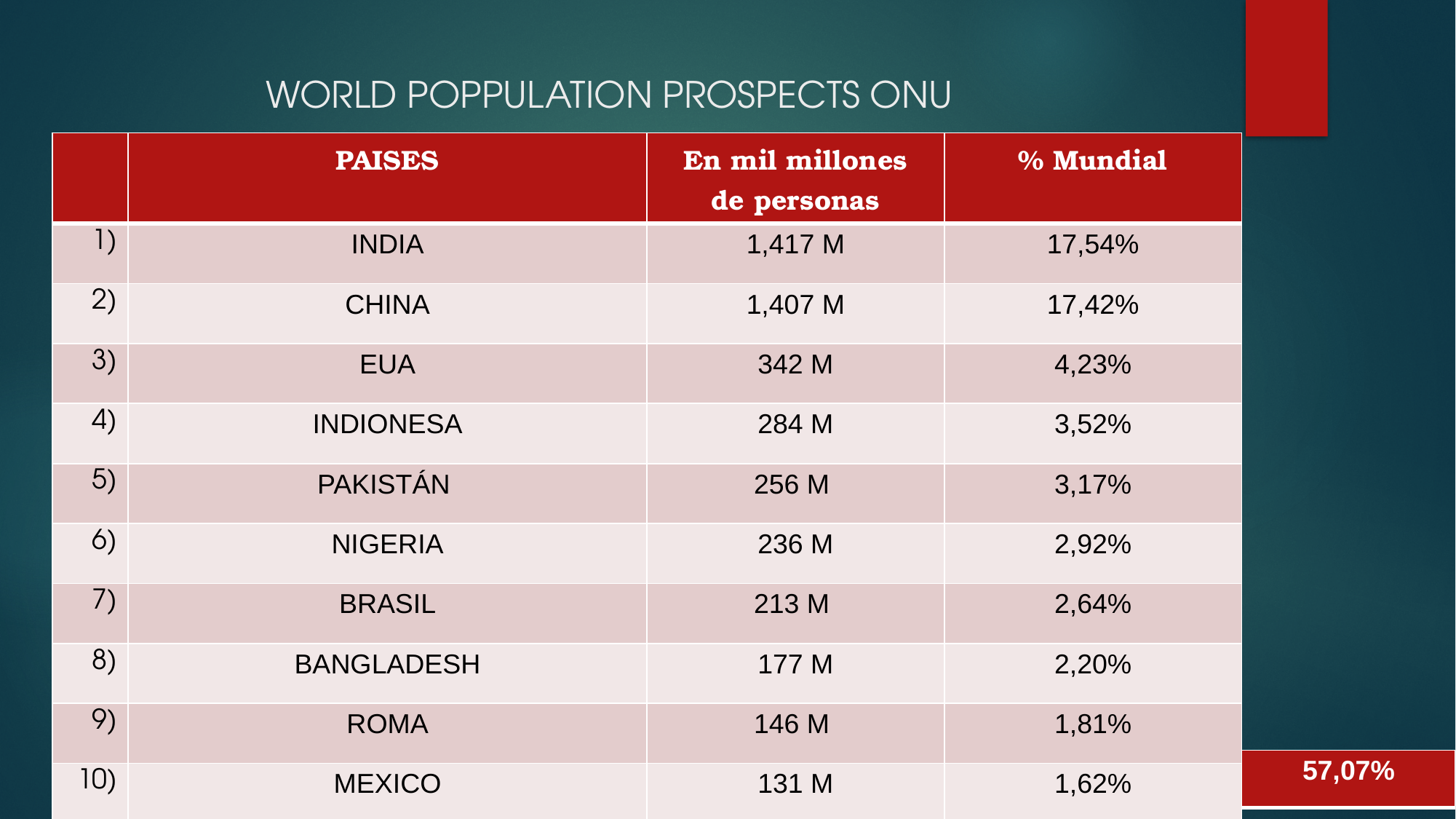

# WORLD POPPULATION PROSPECTS ONU
|  | PAISES | En mil millones de personas | % Mundial |
| --- | --- | --- | --- |
| 1) | INDIA | 1,417 M | 17,54% |
| 2) | CHINA | 1,407 M | 17,42% |
| 3) | EUA | 342 M | 4,23% |
| 4) | INDIONESA | 284 M | 3,52% |
| 5) | PAKISTÁN | 256 M | 3,17% |
| 6) | NIGERIA | 236 M | 2,92% |
| 7) | BRASIL | 213 M | 2,64% |
| 8) | BANGLADESH | 177 M | 2,20% |
| 9) | ROMA | 146 M | 1,81% |
| 10) | MEXICO | 131 M | 1,62% |
| 57,07% |
| --- |